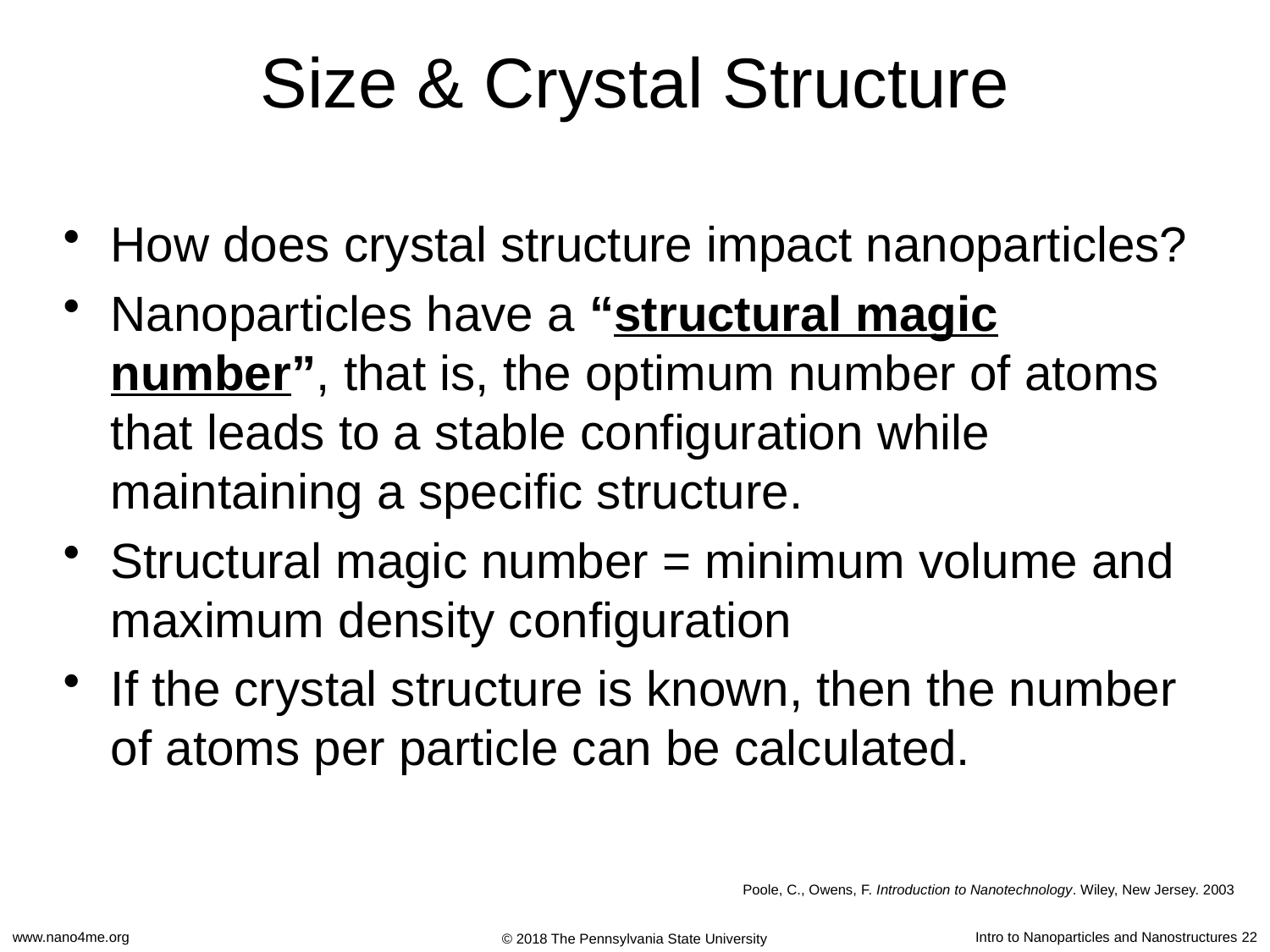

# Size & Crystal Structure
How does crystal structure impact nanoparticles?
Nanoparticles have a “structural magic number”, that is, the optimum number of atoms that leads to a stable configuration while maintaining a specific structure.
Structural magic number = minimum volume and maximum density configuration
If the crystal structure is known, then the number of atoms per particle can be calculated.
Poole, C., Owens, F. Introduction to Nanotechnology. Wiley, New Jersey. 2003